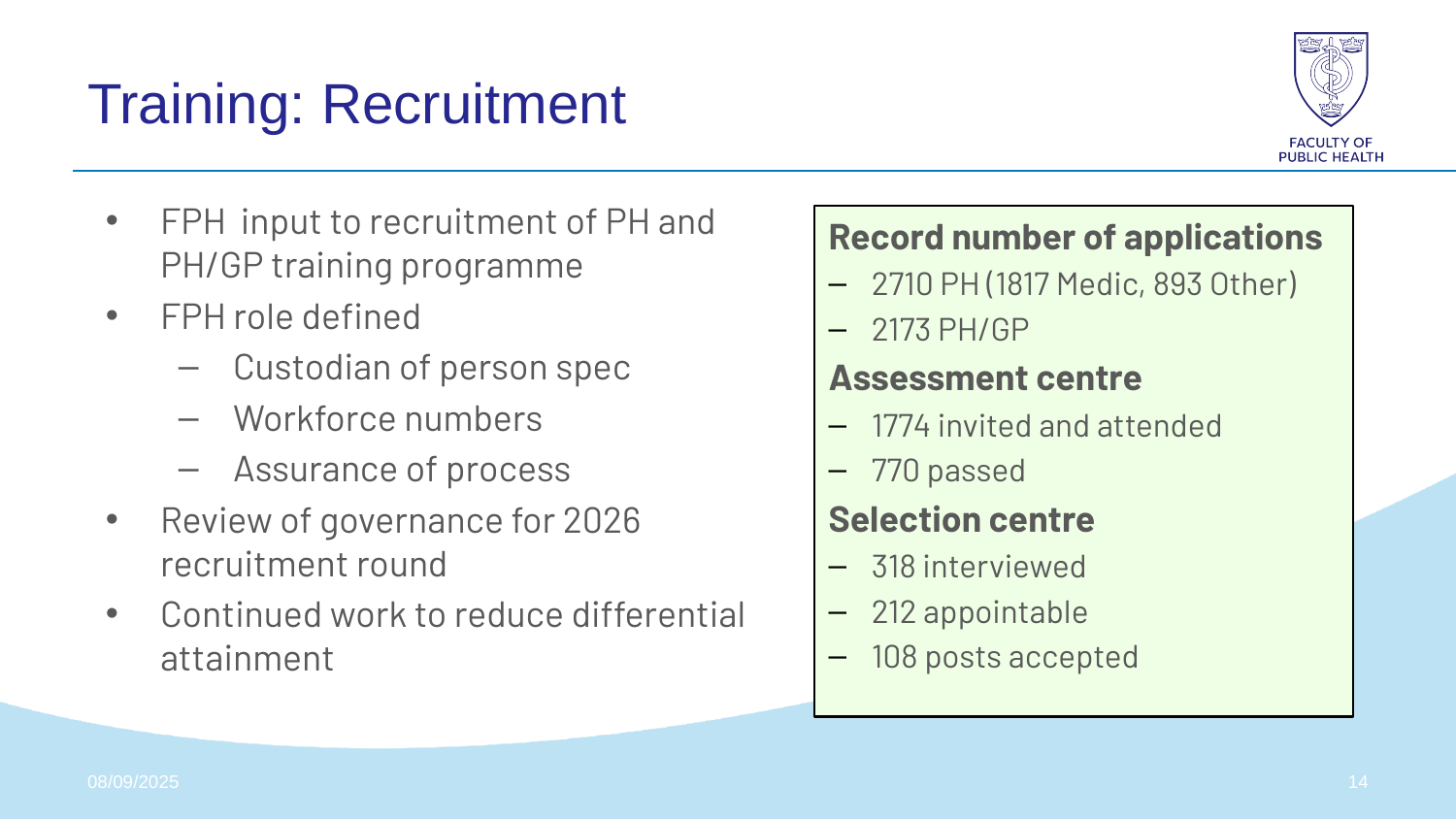

# Training: Recruitment
FPH  input to recruitment of PH and PH/GP training programme
FPH role defined
Custodian of person spec
Workforce numbers
Assurance of process
Review of governance for 2026 recruitment round
Continued work to reduce differential attainment

Record number of applications
2710 PH (1817 Medic, 893 Other)
2173 PH/GP
Assessment centre
1774 invited and attended
770 passed
Selection centre
318 interviewed
212 appointable
108 posts accepted

08/09/2025
14